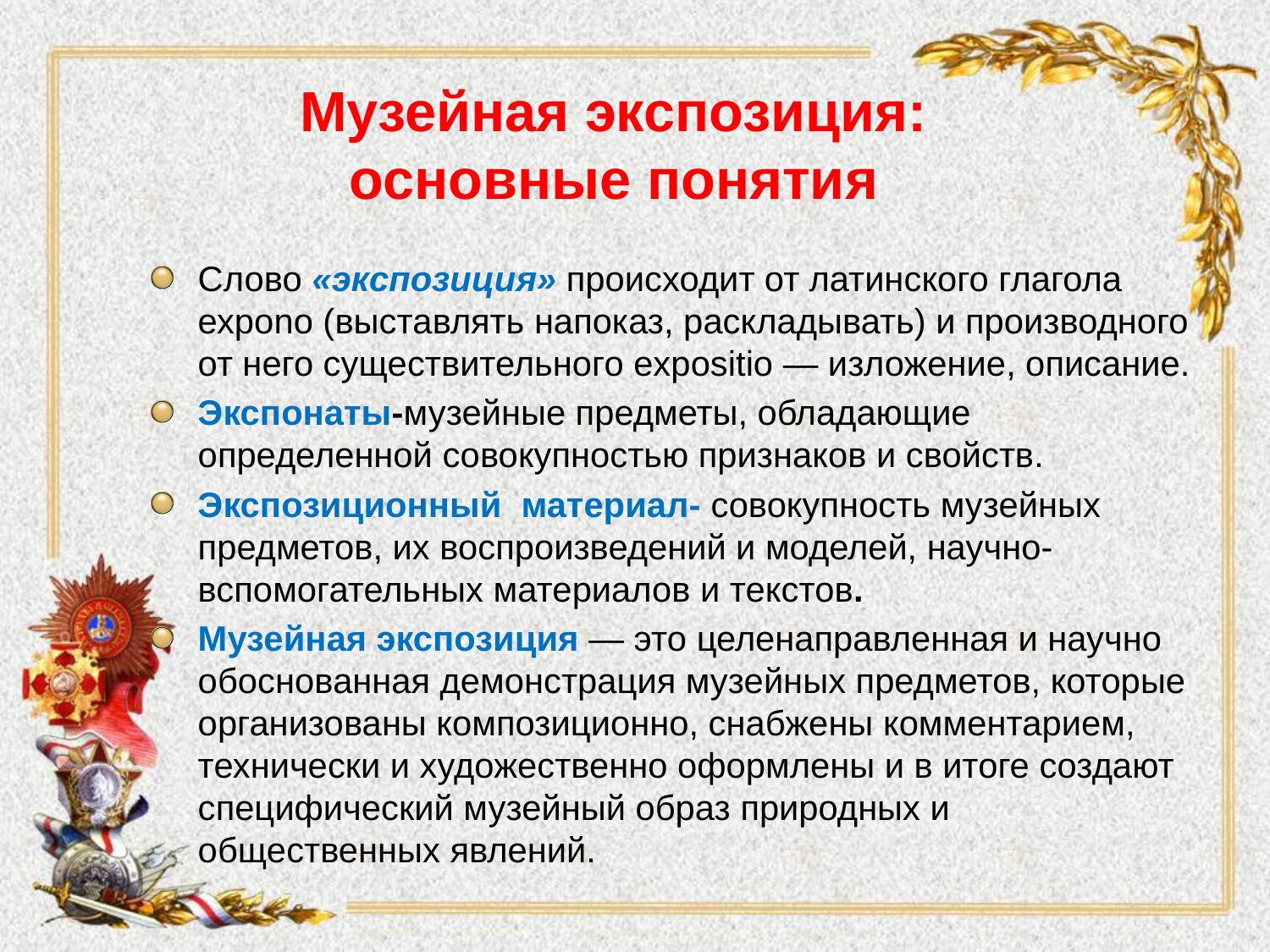

# Музейная экспозиция: основные понятия
Слово «экспозиция» происходит от латинского глагола ехроnо (выставлять напоказ, раскладывать) и производного от него существительного expositio — изложение, описание.
Экспонаты-музейные предметы, обладающие определенной совокупностью признаков и свойств.
Экспозиционный  материал- совокупность музейных предметов, их воспроизведений и моделей, научно-вспомогательных материалов и текстов.
Музейная экспозиция — это целенаправленная и научно обоснованная демонстрация музейных предметов, которые организованы композиционно, снабжены комментарием, технически и художественно оформлены и в итоге создают специфический музейный образ природных и общественных явлений.